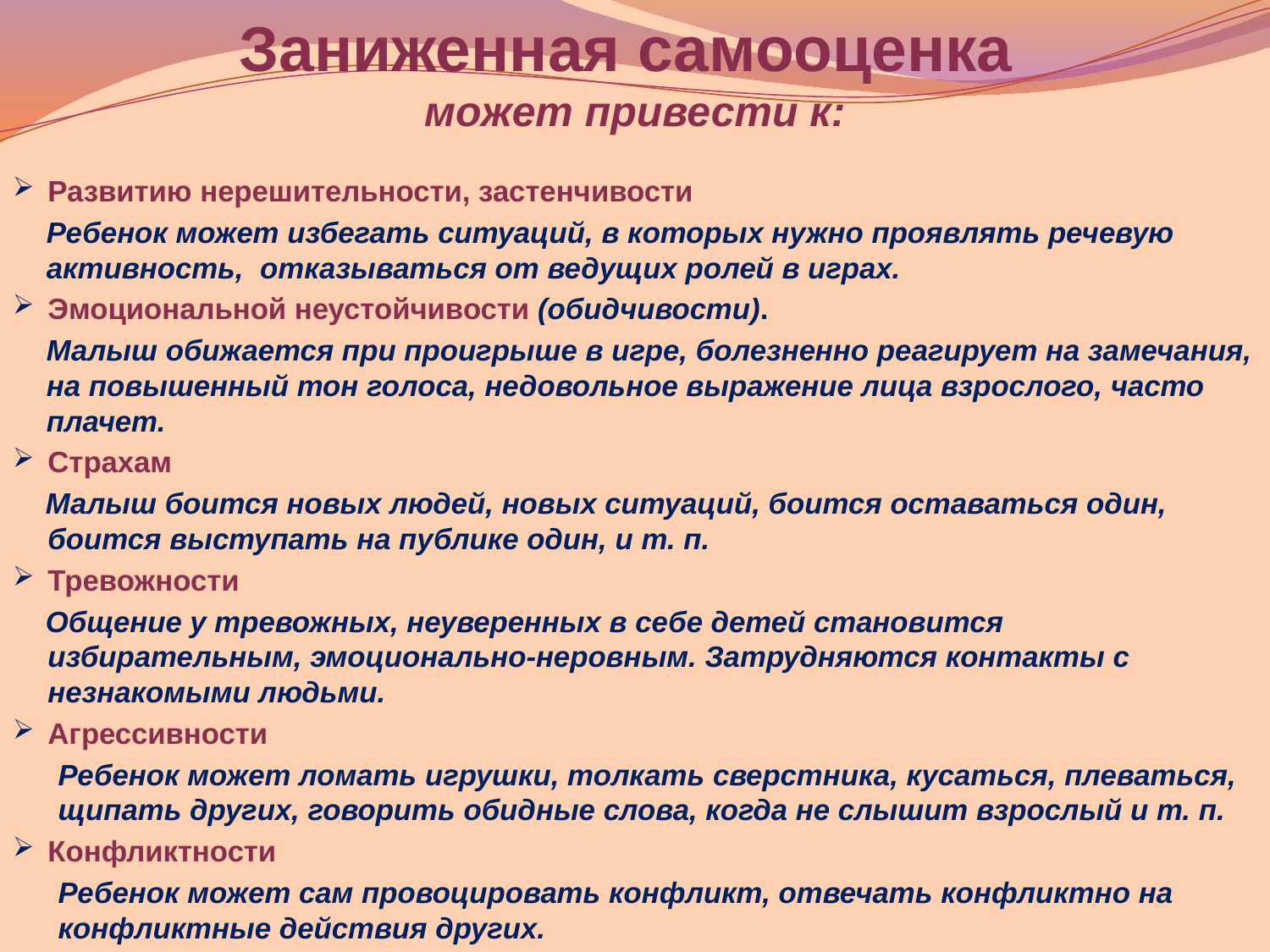

# Заниженная самооценка может привести к:

Развитию нерешительности, застенчивости
Ребенок может избегать ситуаций, в которых нужно проявлять речевую активность,  отказываться от ведущих ролей в играх.
Эмоциональной неустойчивости (обидчивости).
Малыш обижается при проигрыше в игре, болезненно реагирует на замечания, на повышенный тон голоса, недовольное выражение лица взрослого, часто плачет.
Страхам
    Малыш боится новых людей, новых ситуаций, боится оставаться один, боится выступать на публике один, и т. п.
Тревожности
    Общение у тревожных, неуверенных в себе детей становится избирательным, эмоционально-неровным. Затрудняются контакты с незнакомыми людьми.
Агрессивности
Ребенок может ломать игрушки, толкать сверстника, кусаться, плеваться, щипать других, говорить обидные слова, когда не слышит взрослый и т. п.
Конфликтности
Ребенок может сам провоцировать конфликт, отвечать конфликтно на конфликтные действия других.